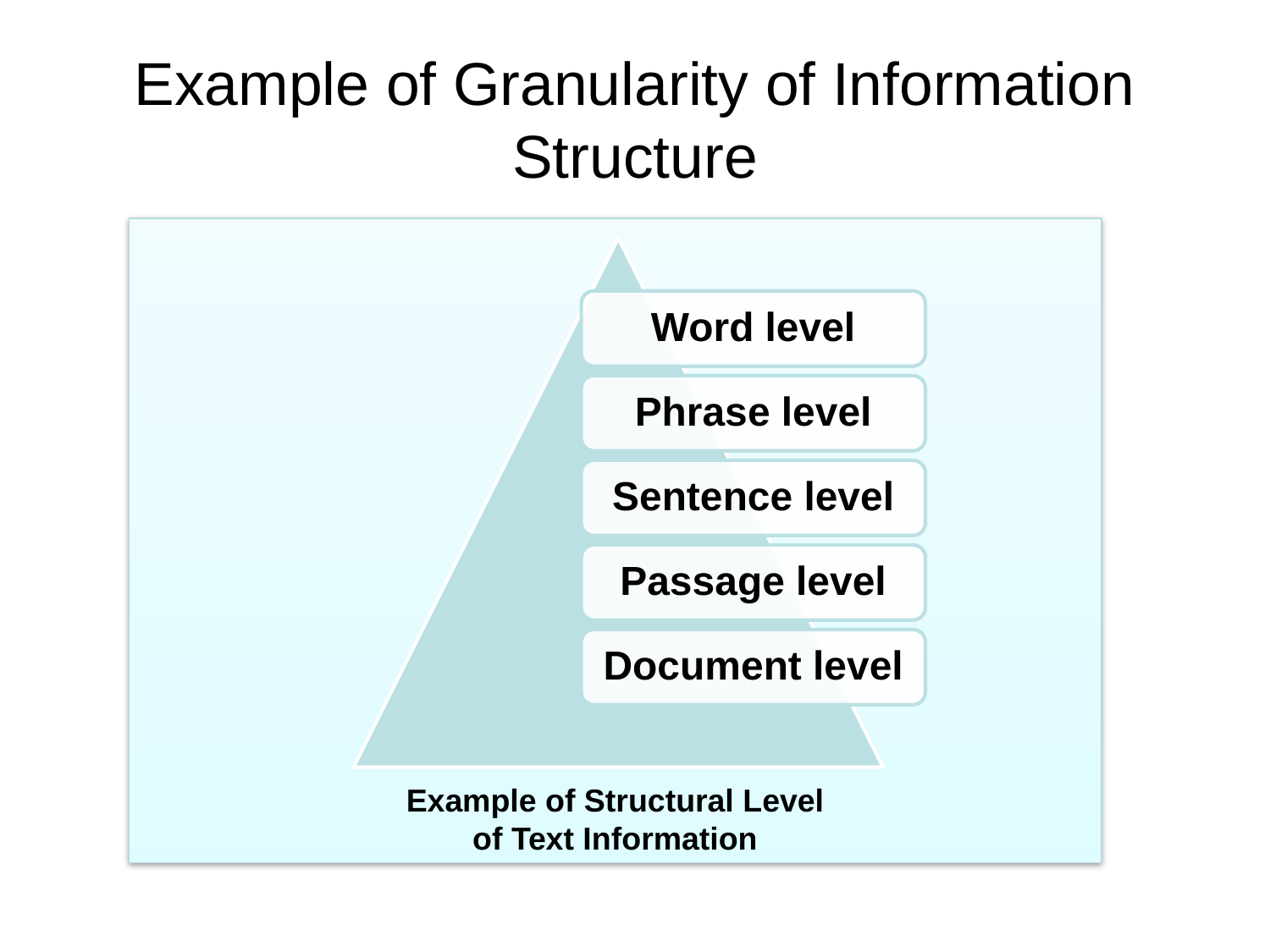

# Example of Granularity of Information Structure
Example of Structural Level
of Text Information
Word level
Phrase level
Sentence level
Passage level
Document level